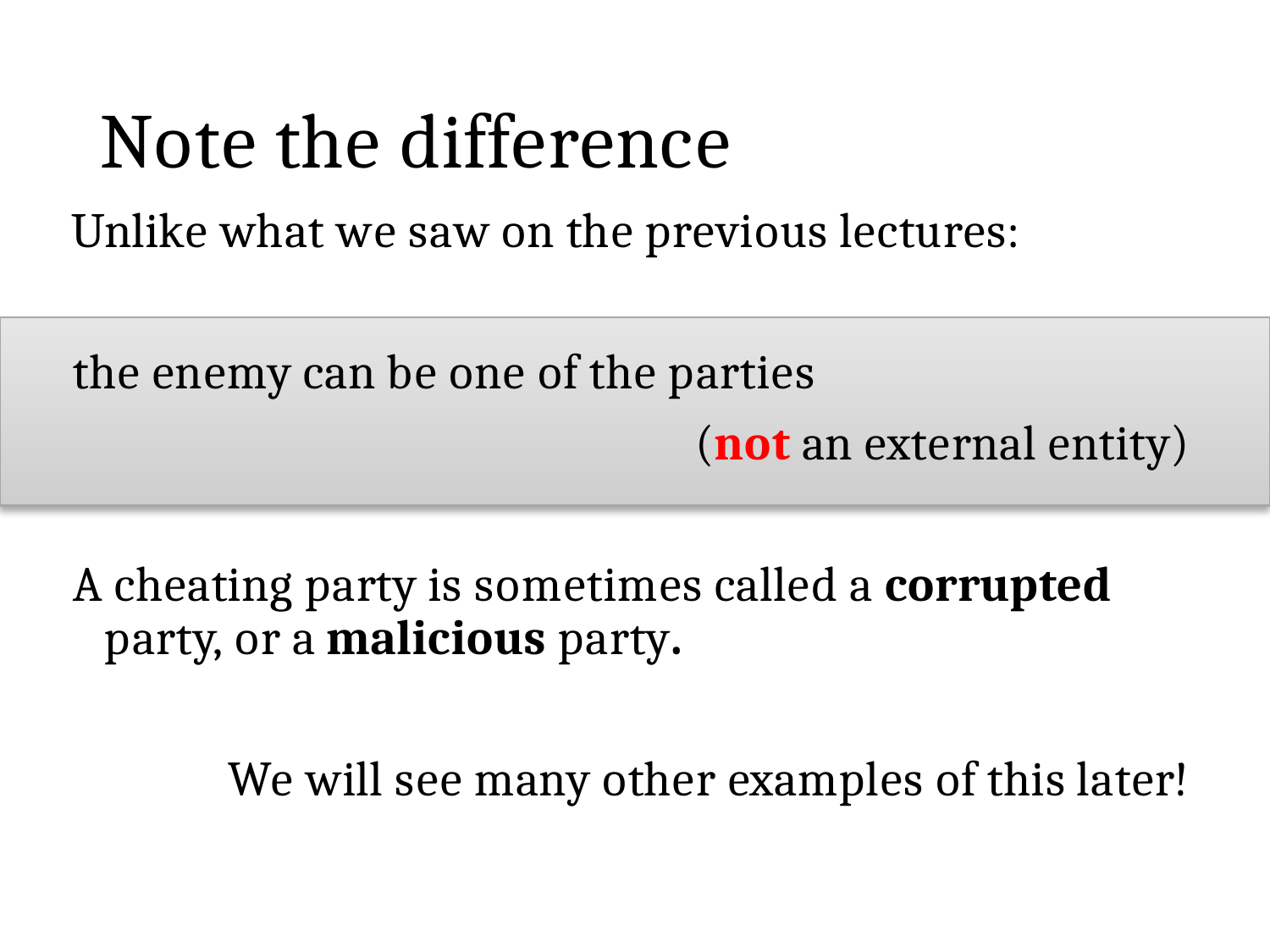

# Note the difference
Unlike what we saw on the previous lectures:

the enemy can be one of the parties
(not an external entity)

A cheating party is sometimes called a corrupted party, or a malicious party.

We will see many other examples of this later!